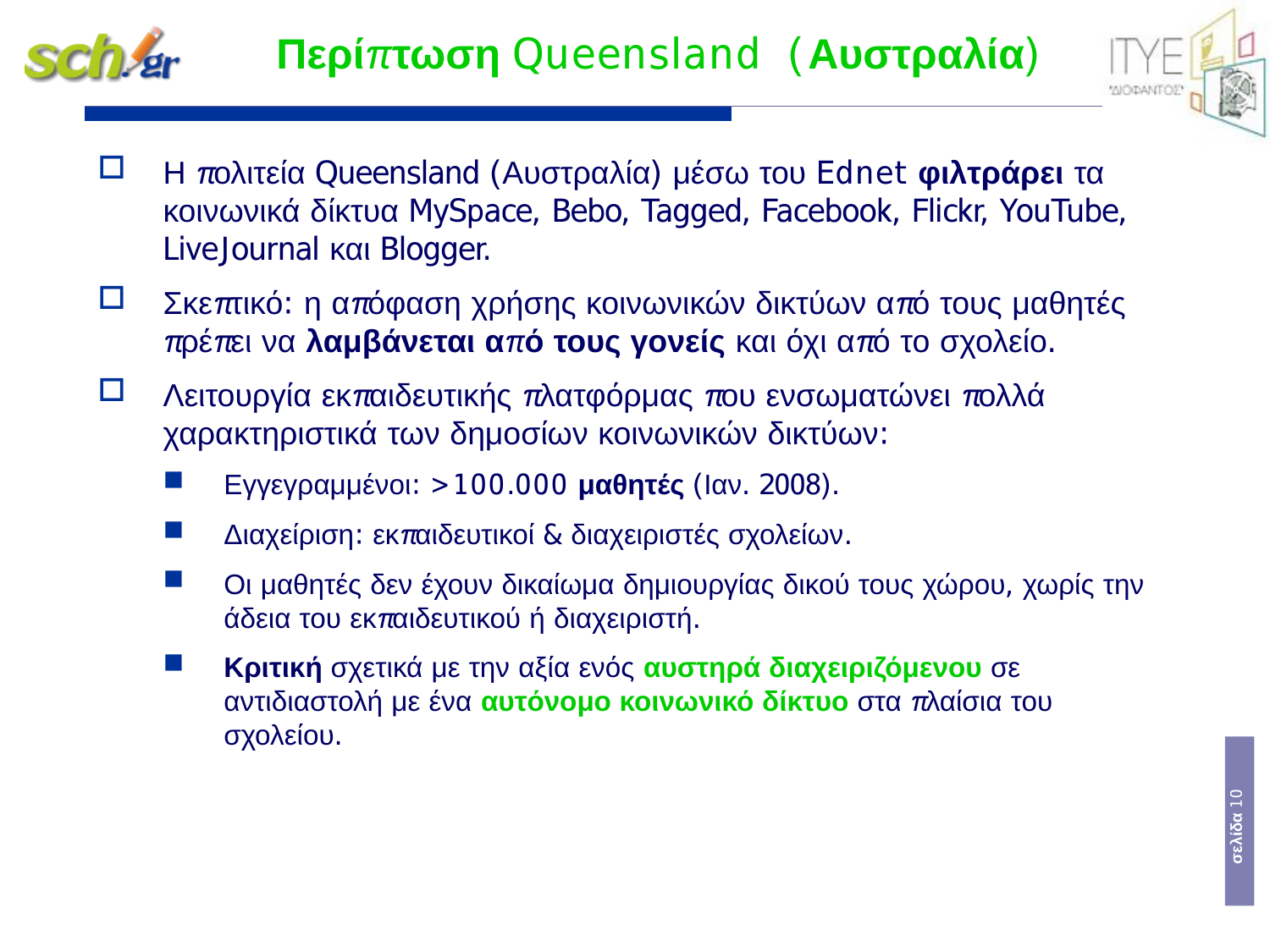

# Περίπτωση Queensland  (Αυστραλία)
Η πολιτεία Queensland (Αυστραλία) μέσω του Ednet φιλτράρει τα κοινωνικά δίκτυα MySpace, Bebo, Tagged, Facebook, Flickr, YouTube, LiveJournal και Blogger.
Σκεπτικό: η απόφαση χρήσης κοινωνικών δικτύων από τους μαθητές πρέπει να λαμβάνεται από τους γονείς και όχι από το σχολείο.
Λειτουργία εκπαιδευτικής πλατφόρμας που ενσωματώνει πολλά χαρακτηριστικά των δημοσίων κοινωνικών δικτύων:
Εγγεγραμμένοι: >100.000 μαθητές (Ιαν. 2008).
Διαχείριση: εκπαιδευτικοί & διαχειριστές σχολείων.
Οι μαθητές δεν έχουν δικαίωμα δημιουργίας δικού τους χώρου, χωρίς την άδεια του εκπαιδευτικού ή διαχειριστή.
Κριτική σχετικά με την αξία ενός αυστηρά διαχειριζόμενου σε αντιδιαστολή με ένα αυτόνομο κοινωνικό δίκτυο στα πλαίσια του σχολείου.